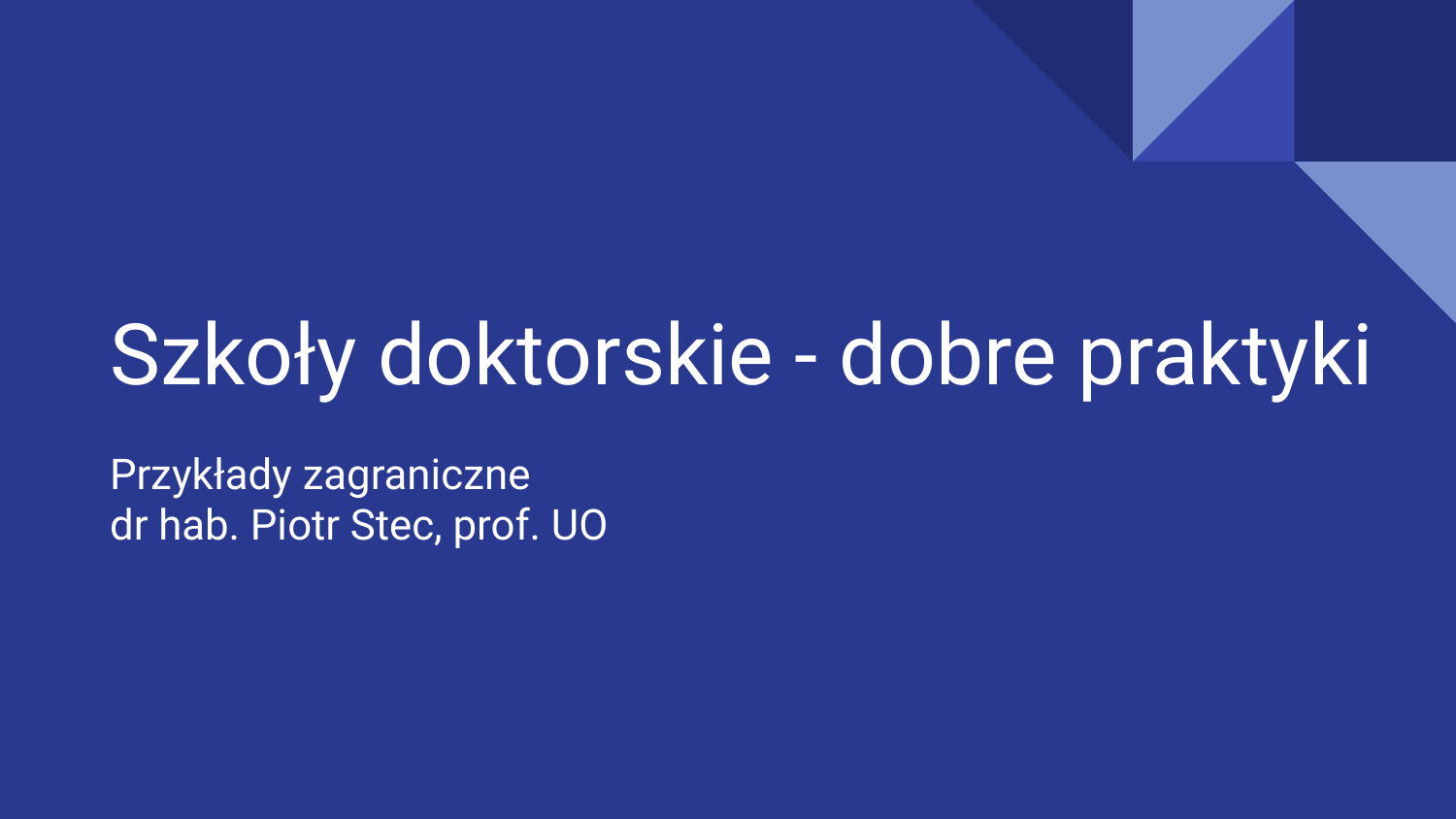

# Szkoły doktorskie - dobre praktyki
Przykłady zagraniczne
dr hab. Piotr Stec, prof. UO